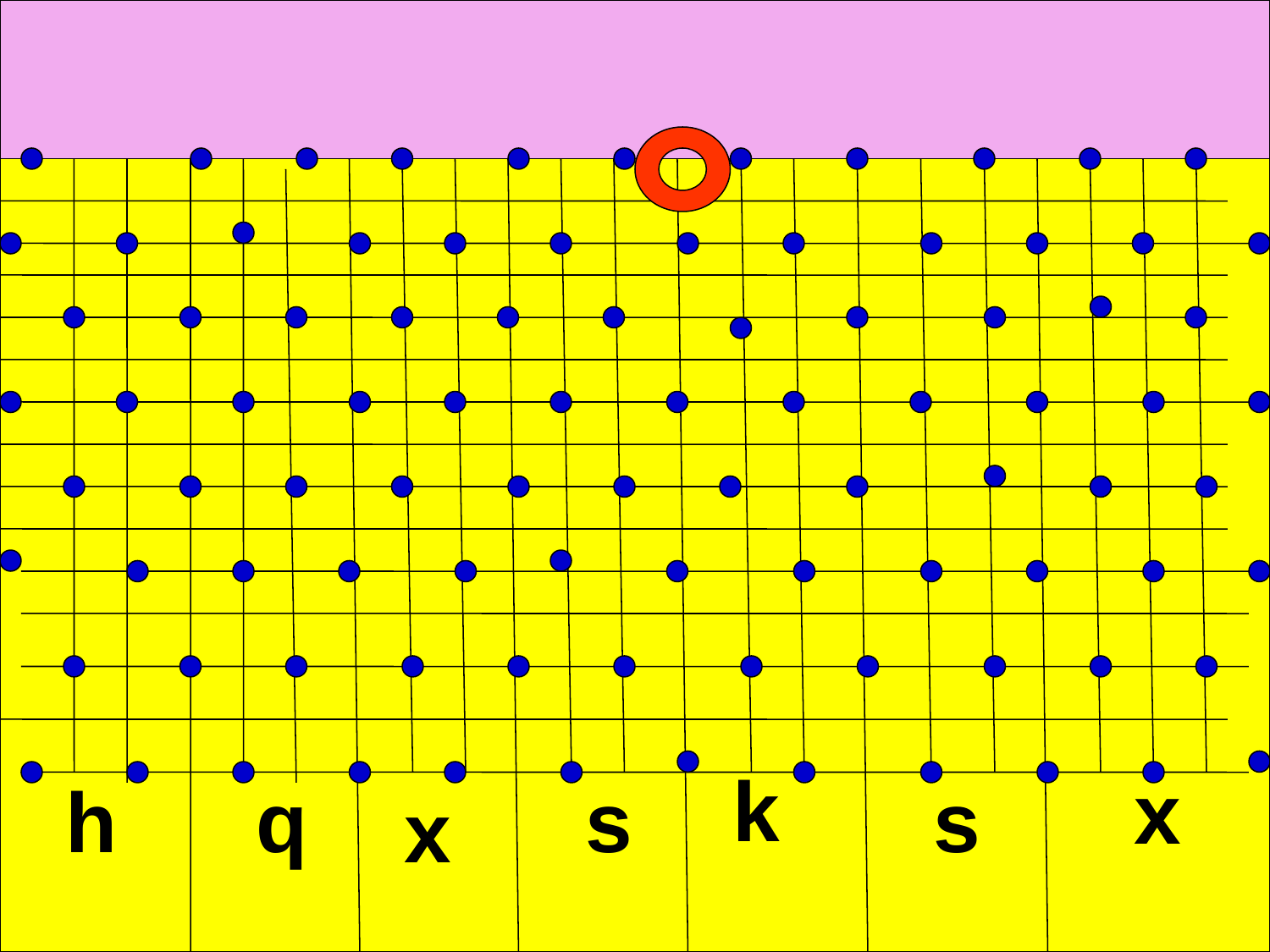

k

x

h

q

s

s

x